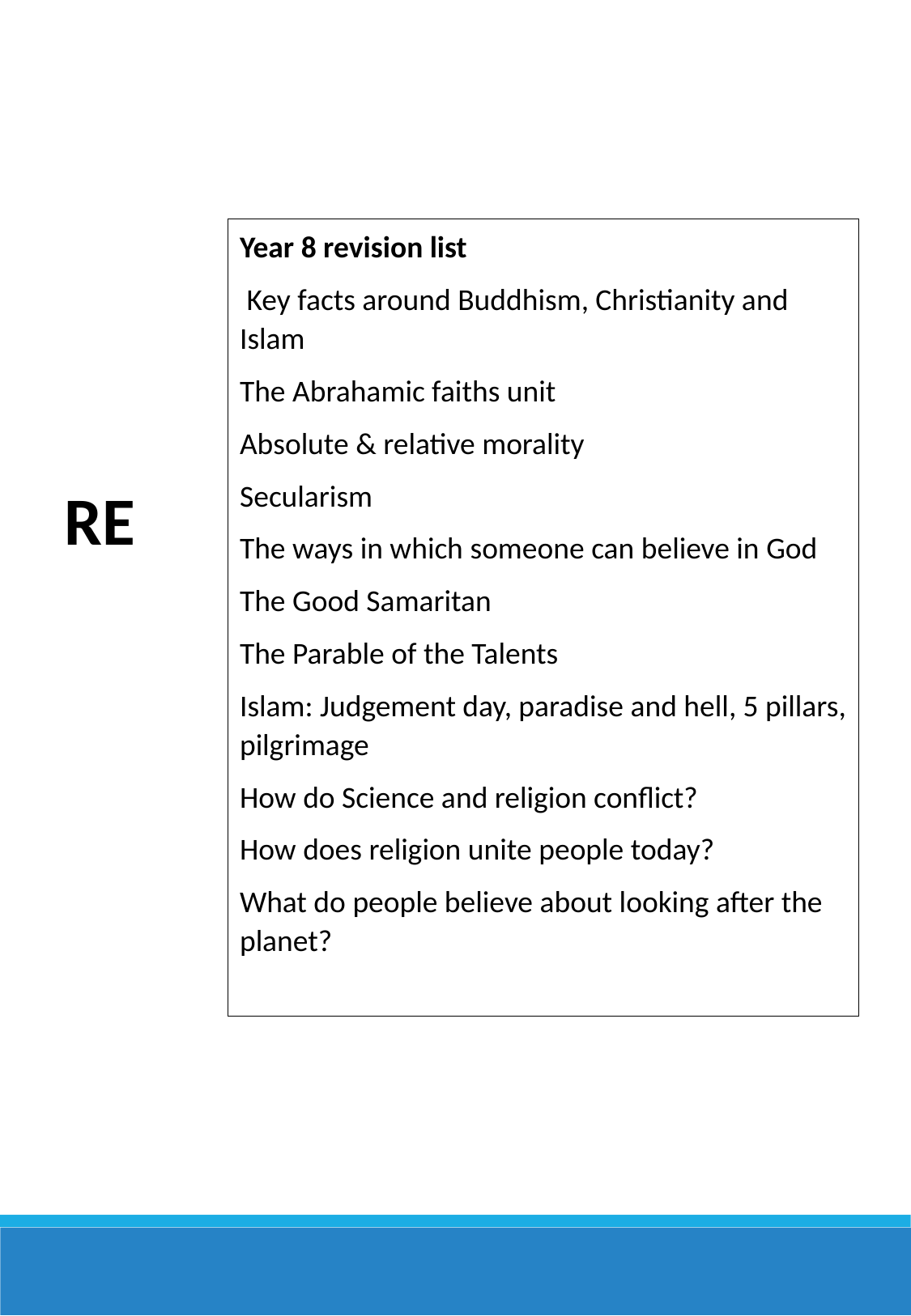

Year 8 revision list
 Key facts around Buddhism, Christianity and Islam
The Abrahamic faiths unit
Absolute & relative morality
Secularism
The ways in which someone can believe in God
The Good Samaritan
The Parable of the Talents
Islam: Judgement day, paradise and hell, 5 pillars, pilgrimage
How do Science and religion conflict?
How does religion unite people today?
What do people believe about looking after the planet?

RE